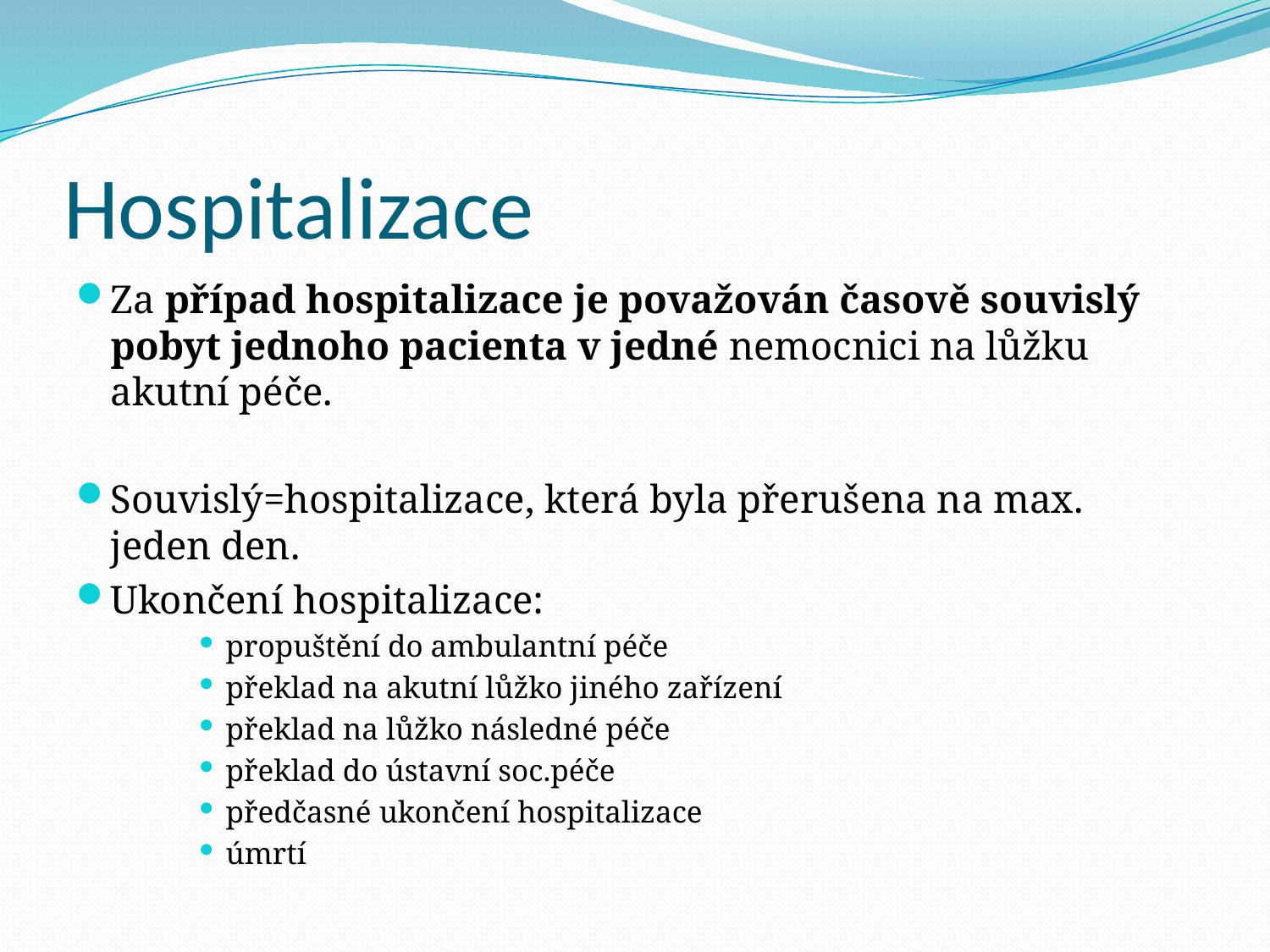

# Hospitalizace
Za případ hospitalizace je považován časově souvislý pobyt jednoho pacienta v jedné nemocnici na lůžku akutní péče.

Souvislý=hospitalizace, která byla přerušena na max. jeden den.
Ukončení hospitalizace:
propuštění do ambulantní péče
překlad na akutní lůžko jiného zařízení
překlad na lůžko následné péče
překlad do ústavní soc.péče
předčasné ukončení hospitalizace
úmrtí